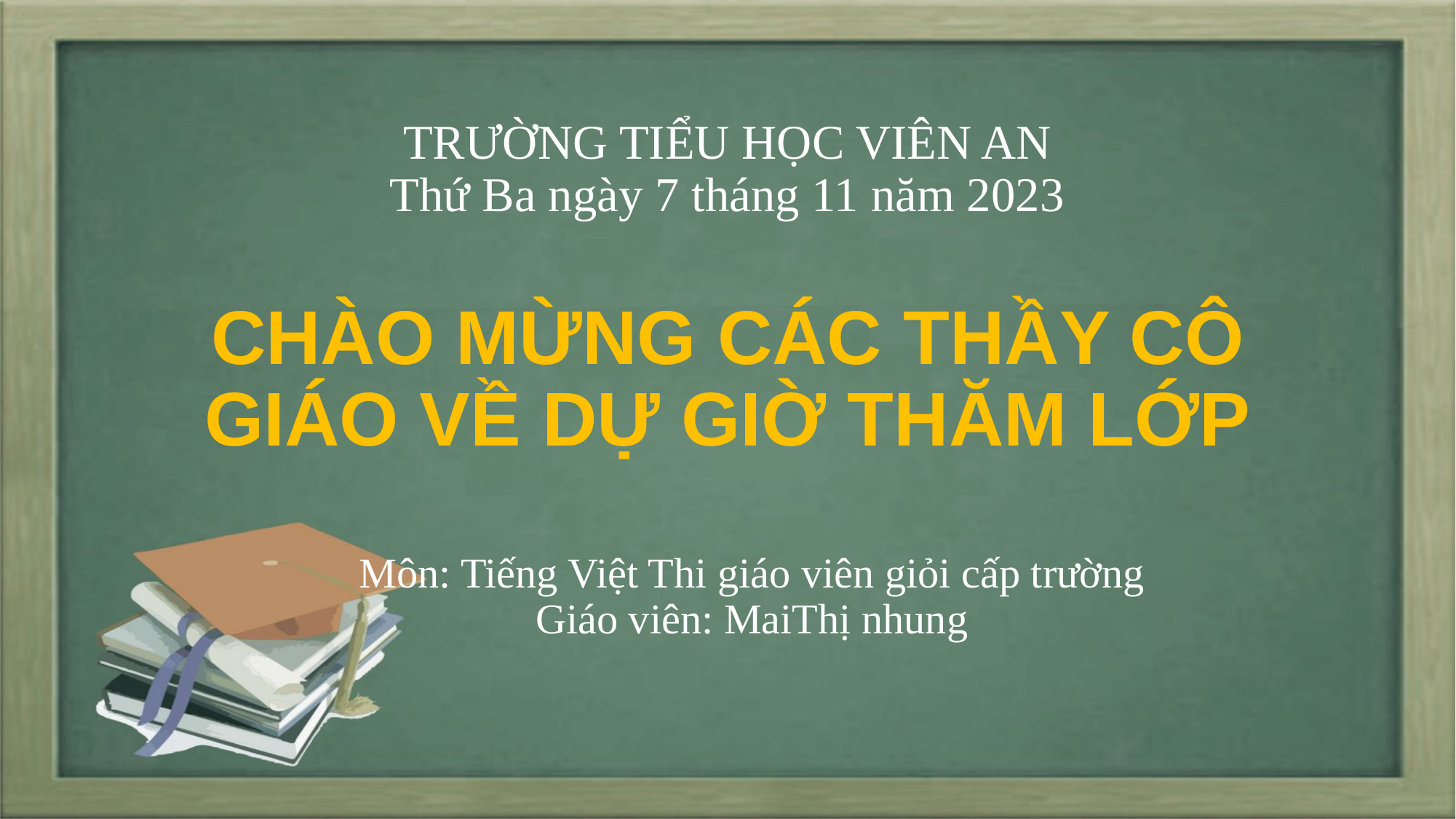

# TRƯỜNG TIỂU HỌC VIÊN AN Thứ Ba ngày 7 tháng 11 năm 2023
CHÀO MỪNG CÁC THẦY CÔ GIÁO VỀ DỰ GIỜ THĂM LỚP
Môn: Tiếng Việt Thi giáo viên giỏi cấp trường
Giáo viên: MaiThị nhung